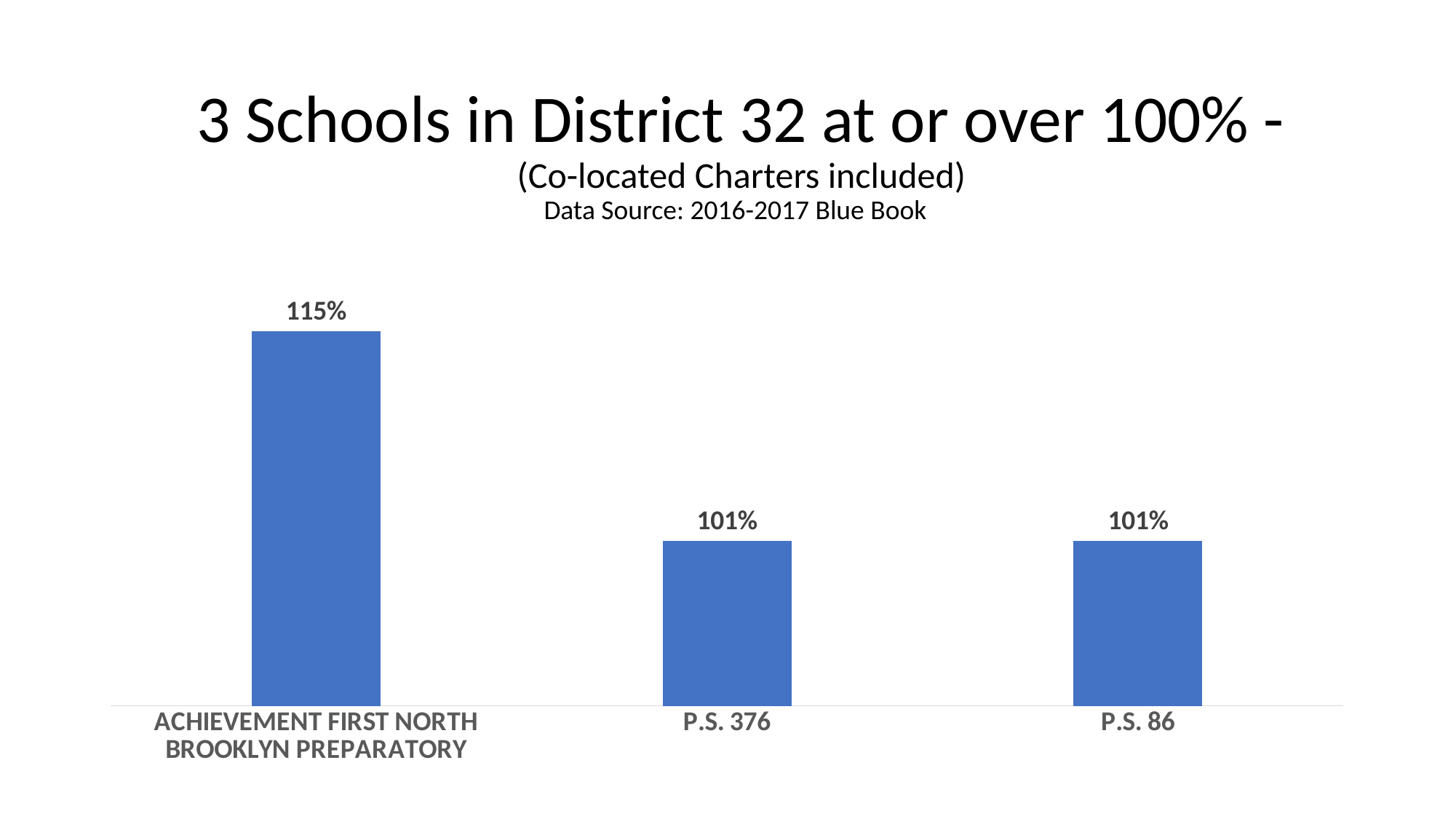

# 3 Schools in District 32 at or over 100% - (Co-located Charters included) Data Source: 2016-2017 Blue Book

### Chart

| Category |  |
|---|---|
| ACHIEVEMENT FIRST NORTH BROOKLYN PREPARATORY | 1.1500000000000001 |
| P.S. 376 | 1.01 |
| P.S. 86 | 1.01 |